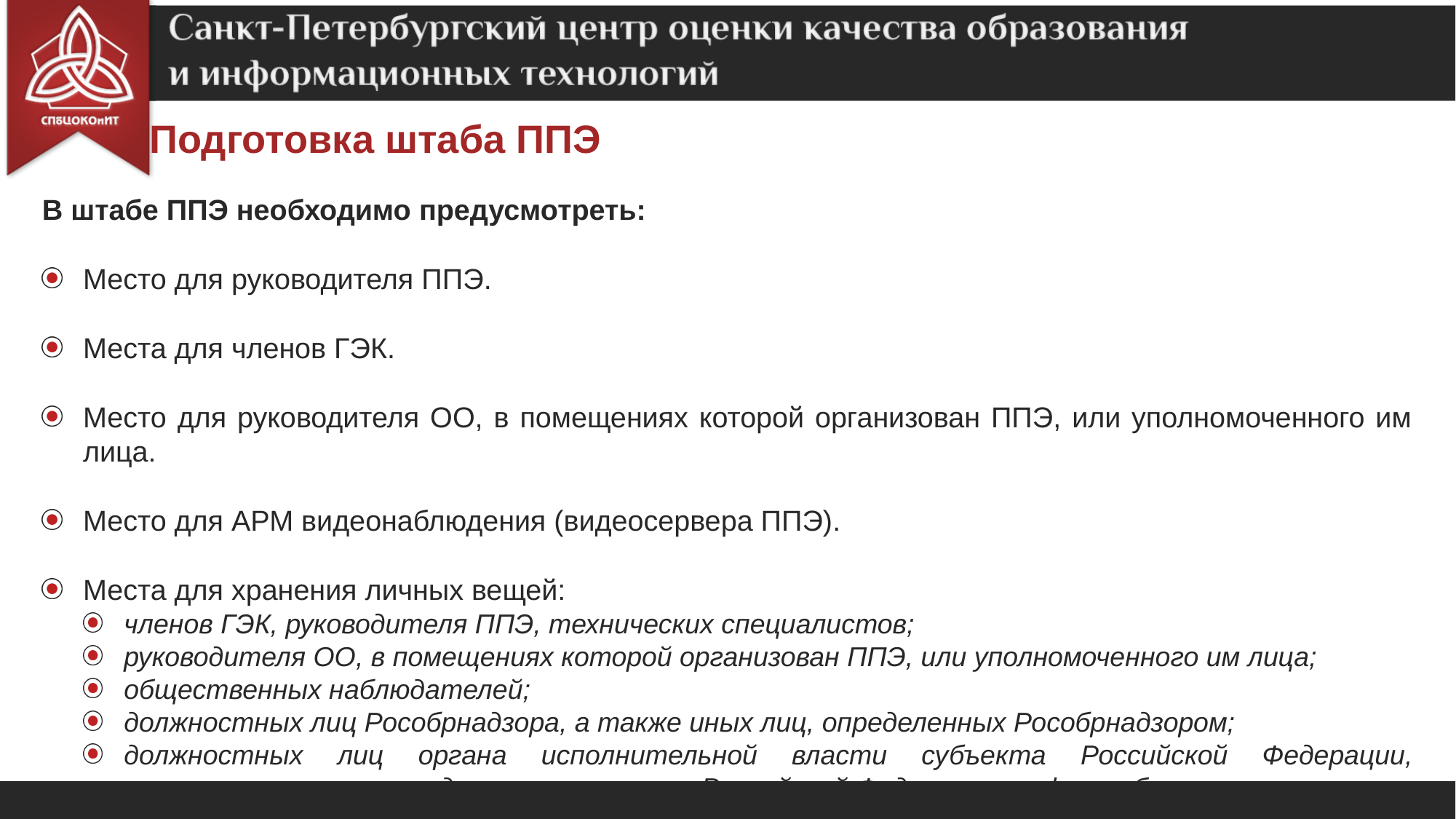

Подготовка штаба ППЭ
В штабе ППЭ необходимо предусмотреть:

Место для руководителя ППЭ.

Места для членов ГЭК.

Место для руководителя ОО, в помещениях которой организован ППЭ, или уполномоченного им лица.

Место для АРМ видеонаблюдения (видеосервера ППЭ).

Места для хранения личных вещей:
членов ГЭК, руководителя ППЭ, технических специалистов;
руководителя ОО, в помещениях которой организован ППЭ, или уполномоченного им лица;
общественных наблюдателей;
должностных лиц Рособрнадзора, а также иных лиц, определенных Рособрнадзором;
должностных лиц органа исполнительной власти субъекта Российской Федерации, осуществляющего переданные полномочия Российской Федерации в сфере образования.